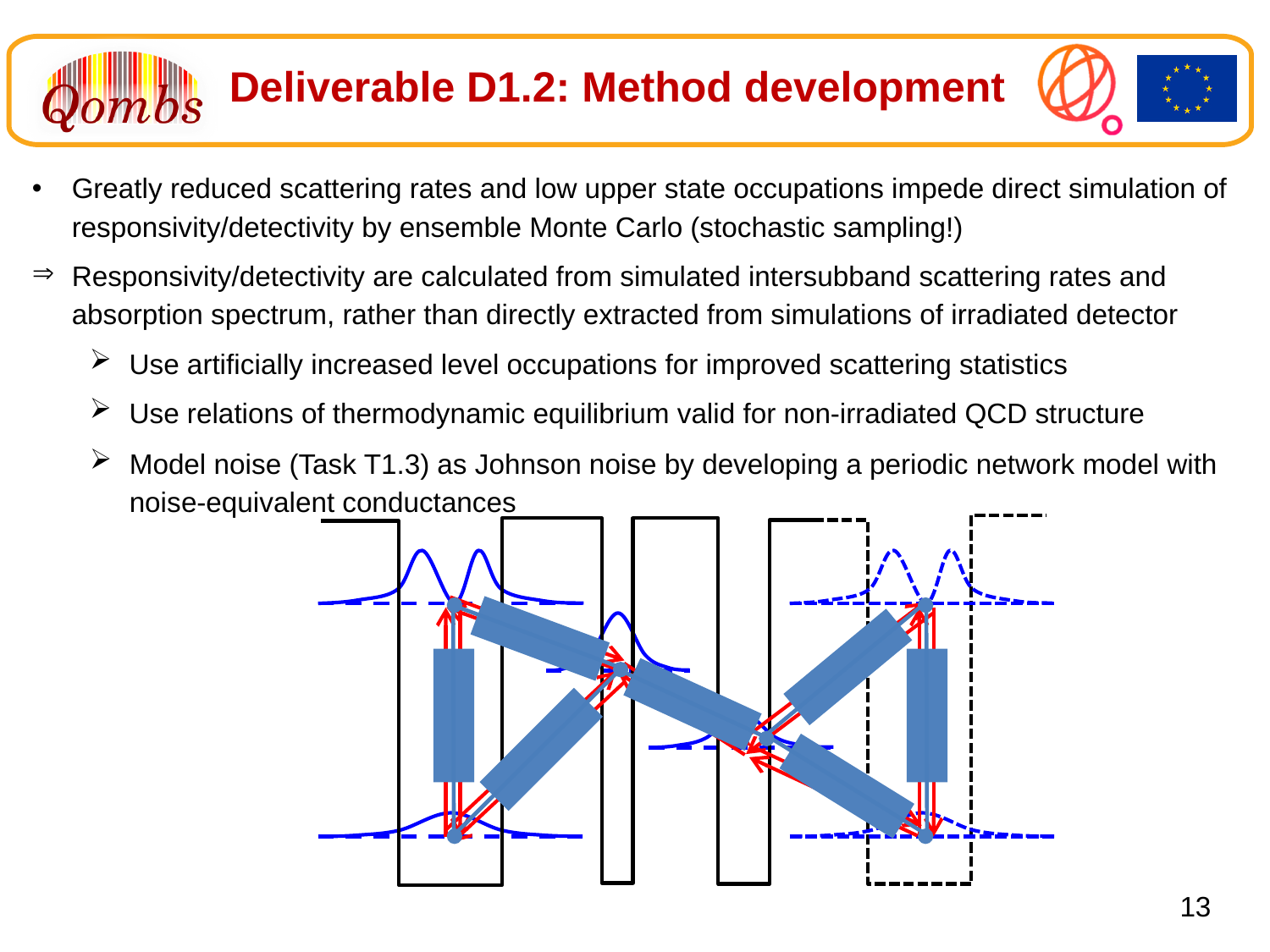

Deliverable D1.2: Method development
Greatly reduced scattering rates and low upper state occupations impede direct simulation of responsivity/detectivity by ensemble Monte Carlo (stochastic sampling!)
Responsivity/detectivity are calculated from simulated intersubband scattering rates and absorption spectrum, rather than directly extracted from simulations of irradiated detector
Use artificially increased level occupations for improved scattering statistics
Use relations of thermodynamic equilibrium valid for non-irradiated QCD structure
Model noise (Task T1.3) as Johnson noise by developing a periodic network model with noise-equivalent conductances

13